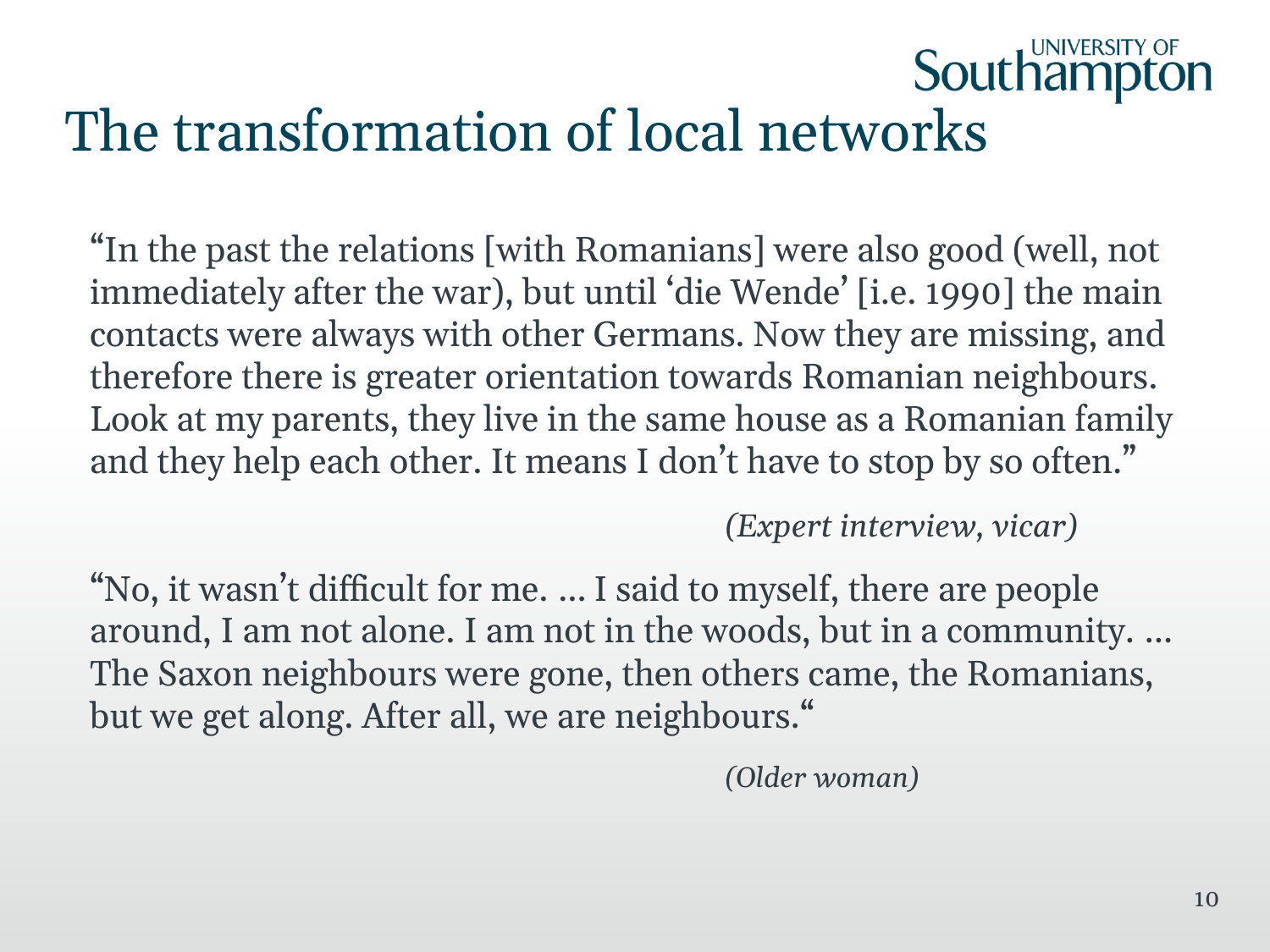

# The transformation of local networks
“In the past the relations [with Romanians] were also good (well, not immediately after the war), but until ‘die Wende’ [i.e. 1990] the main contacts were always with other Germans. Now they are missing, and therefore there is greater orientation towards Romanian neighbours. Look at my parents, they live in the same house as a Romanian family and they help each other. It means I don’t have to stop by so often.”
					(Expert interview, vicar)
“No, it wasn’t difficult for me. … I said to myself, there are people around, I am not alone. I am not in the woods, but in a community. … The Saxon neighbours were gone, then others came, the Romanians, but we get along. After all, we are neighbours.“
					(Older woman)

10